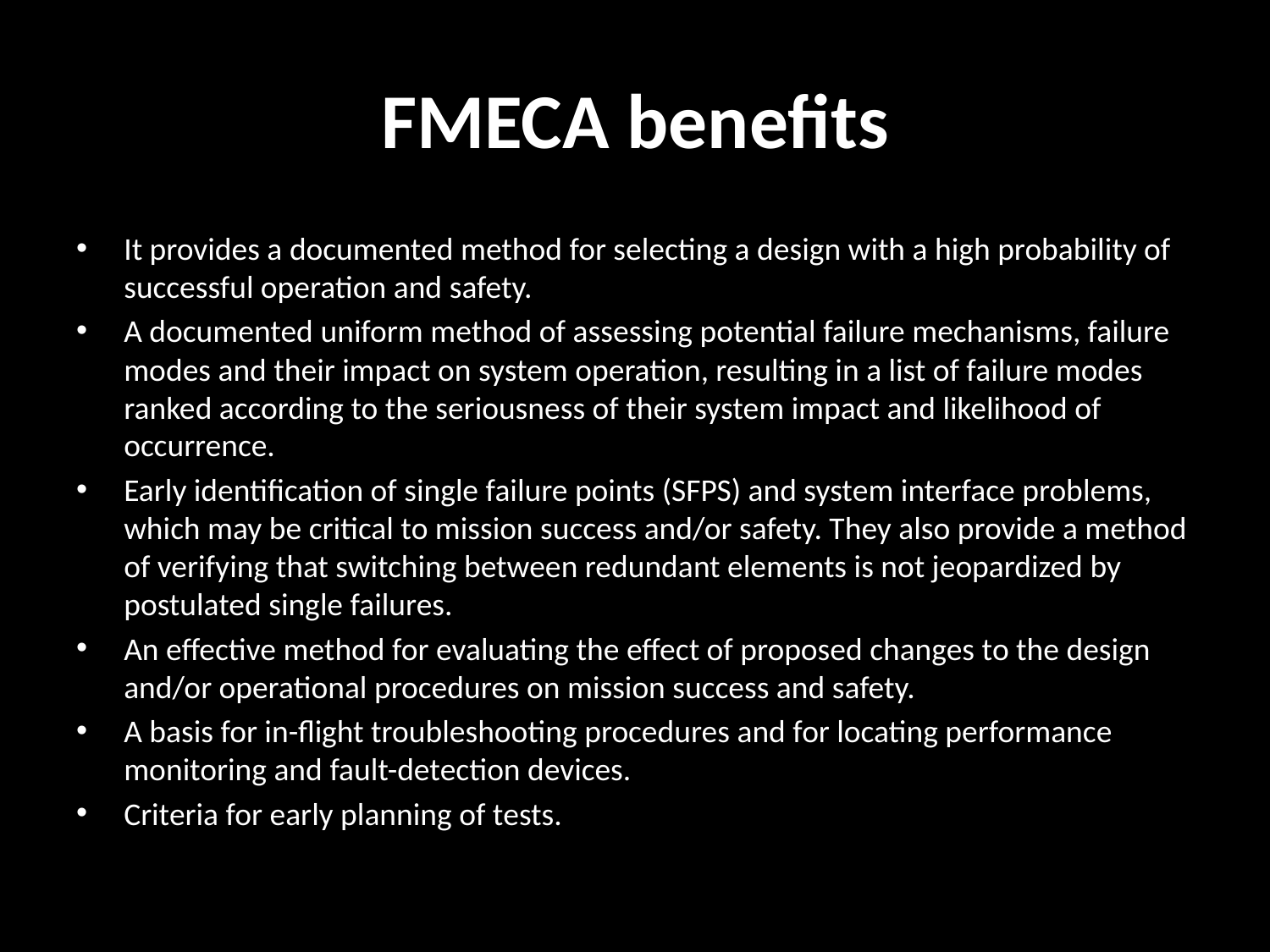

# FMECA benefits
It provides a documented method for selecting a design with a high probability of successful operation and safety.
A documented uniform method of assessing potential failure mechanisms, failure modes and their impact on system operation, resulting in a list of failure modes ranked according to the seriousness of their system impact and likelihood of occurrence.
Early identification of single failure points (SFPS) and system interface problems, which may be critical to mission success and/or safety. They also provide a method of verifying that switching between redundant elements is not jeopardized by postulated single failures.
An effective method for evaluating the effect of proposed changes to the design and/or operational procedures on mission success and safety.
A basis for in-flight troubleshooting procedures and for locating performance monitoring and fault-detection devices.
Criteria for early planning of tests.